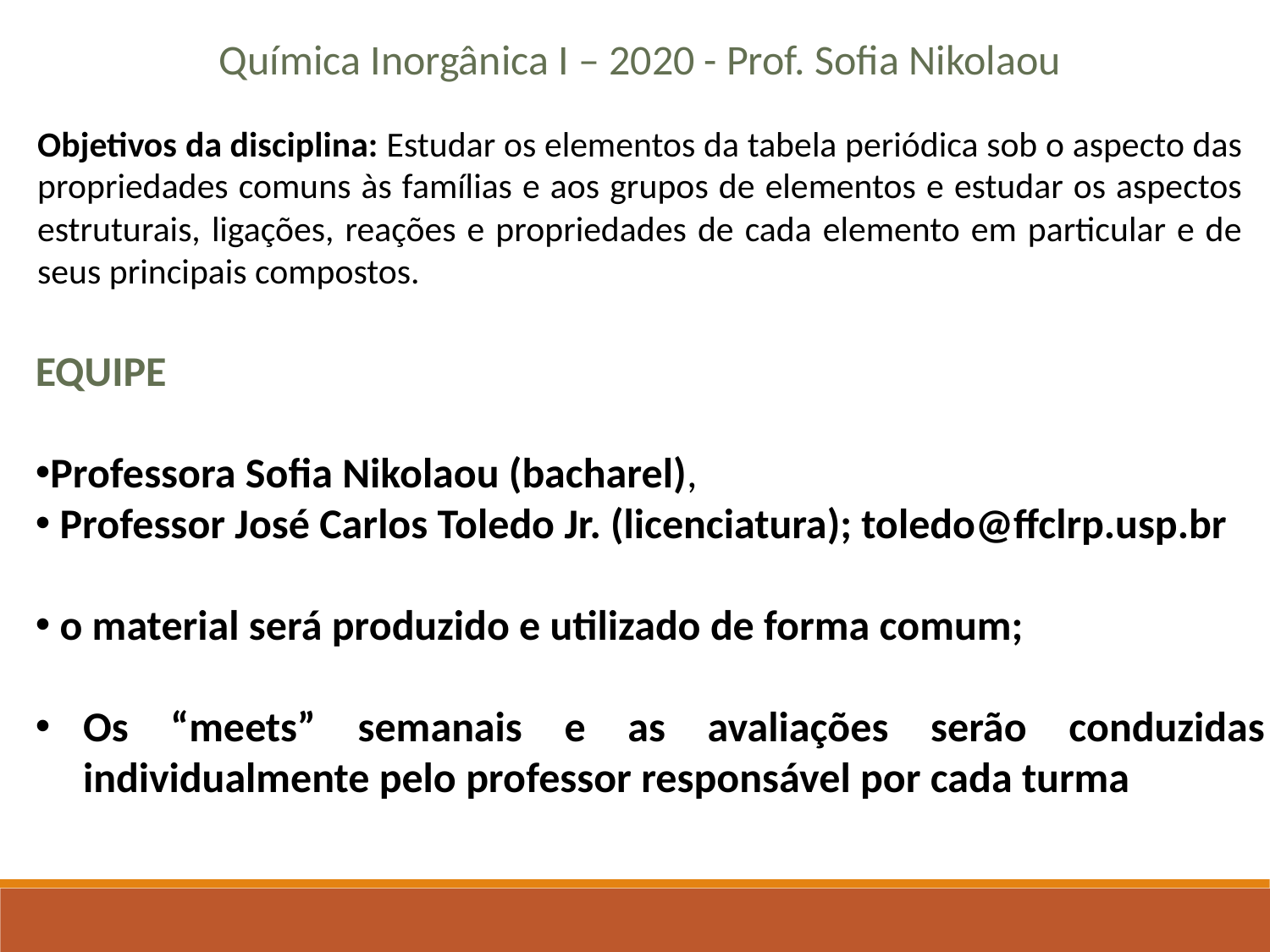

Química Inorgânica I – 2020 - Prof. Sofia Nikolaou

Objetivos da disciplina: Estudar os elementos da tabela periódica sob o aspecto das propriedades comuns às famílias e aos grupos de elementos e estudar os aspectos estruturais, ligações, reações e propriedades de cada elemento em particular e de seus principais compostos.

EQUIPE

Professora Sofia Nikolaou (bacharel),
 Professor José Carlos Toledo Jr. (licenciatura); toledo@ffclrp.usp.br

 o material será produzido e utilizado de forma comum;

Os “meets” semanais e as avaliações serão conduzidas individualmente pelo professor responsável por cada turma